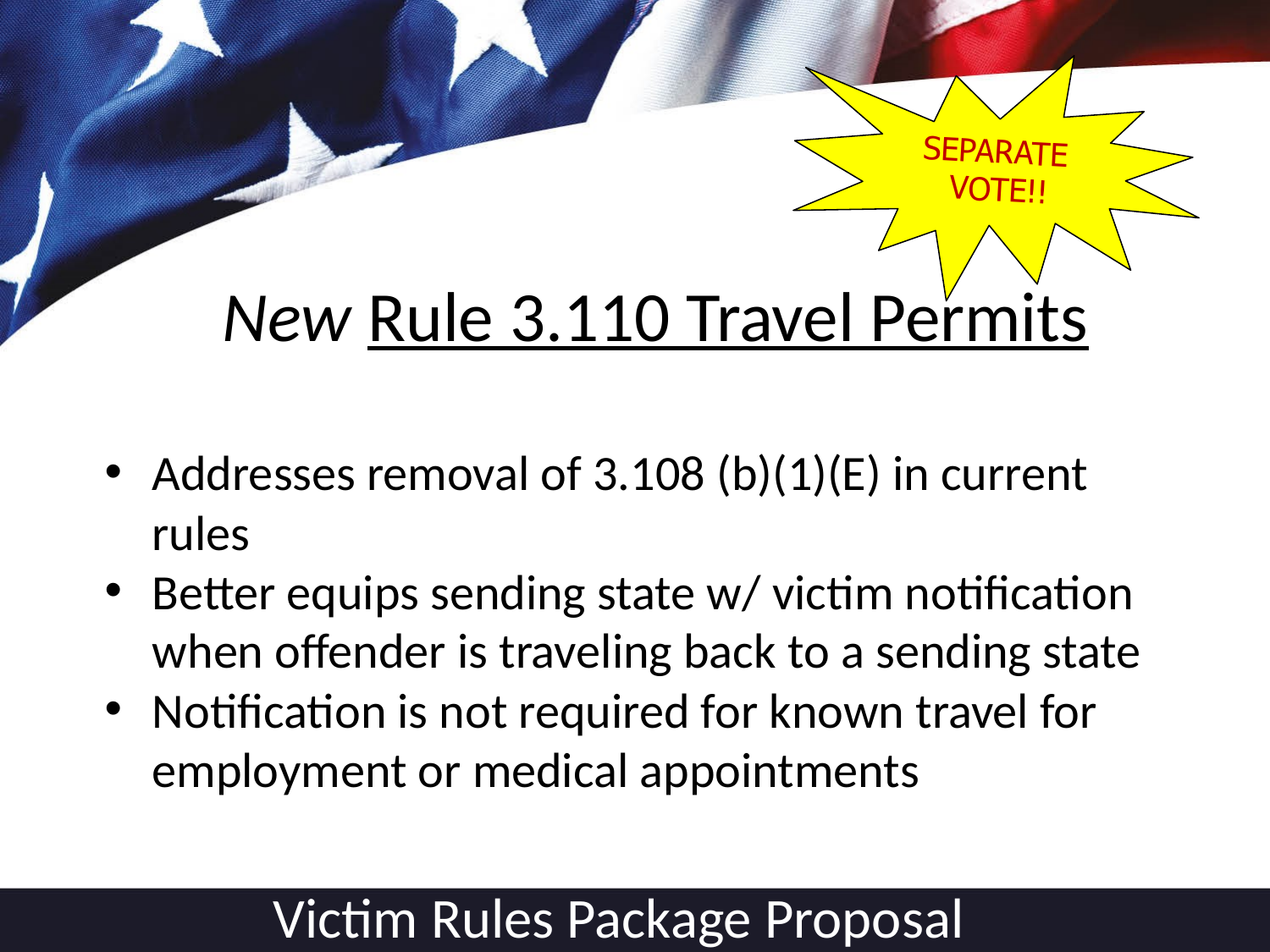

SEPARATE
 VOTE!!
# New Rule 3.110 Travel Permits
Addresses removal of 3.108 (b)(1)(E) in current rules
Better equips sending state w/ victim notification when offender is traveling back to a sending state
Notification is not required for known travel for employment or medical appointments
Victim Rules Package Proposal